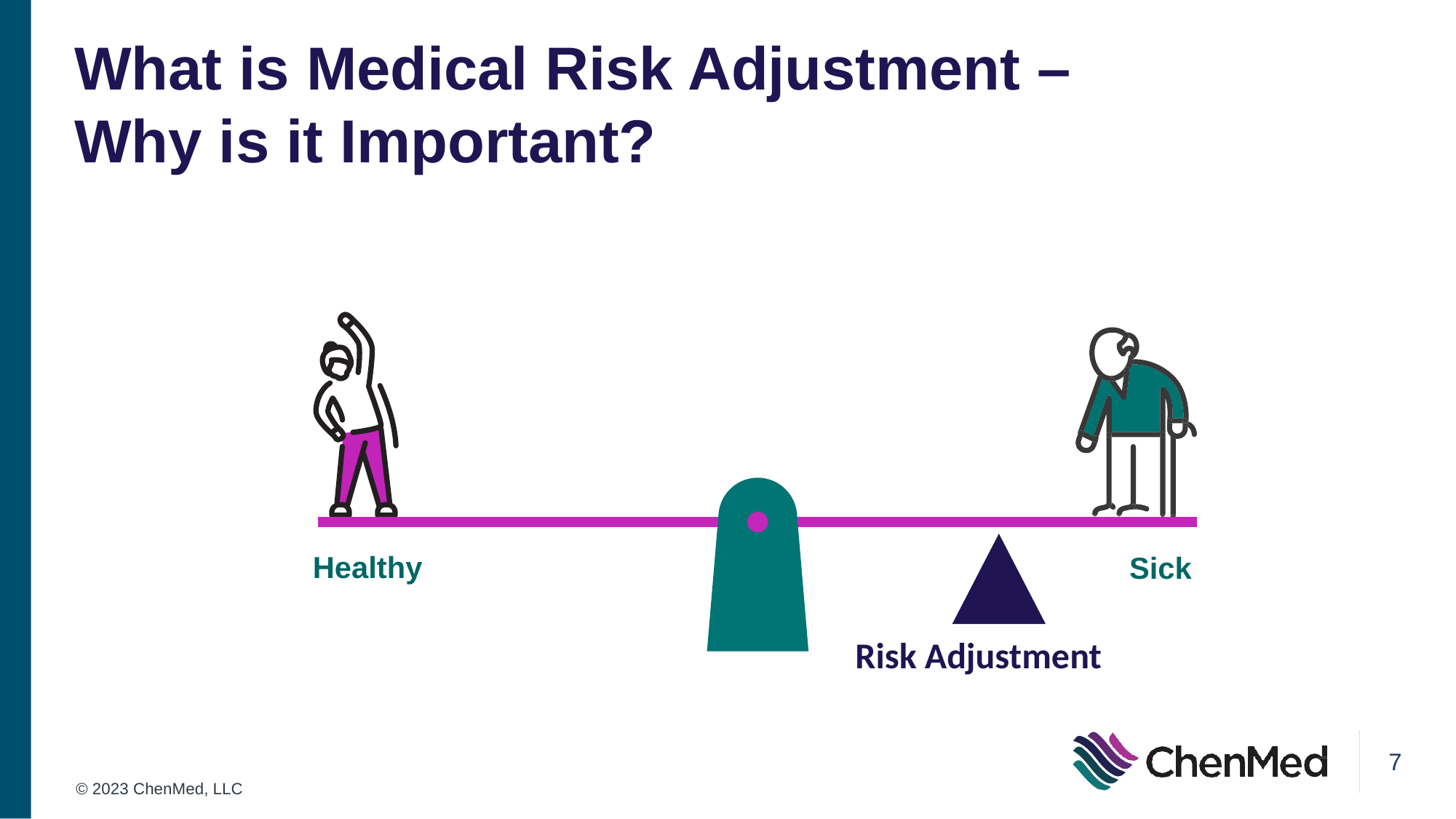

# What is Medical Risk Adjustment – Why is it Important?

Healthy
Sick
Risk Adjustment
7
© 2023 ChenMed, LLC